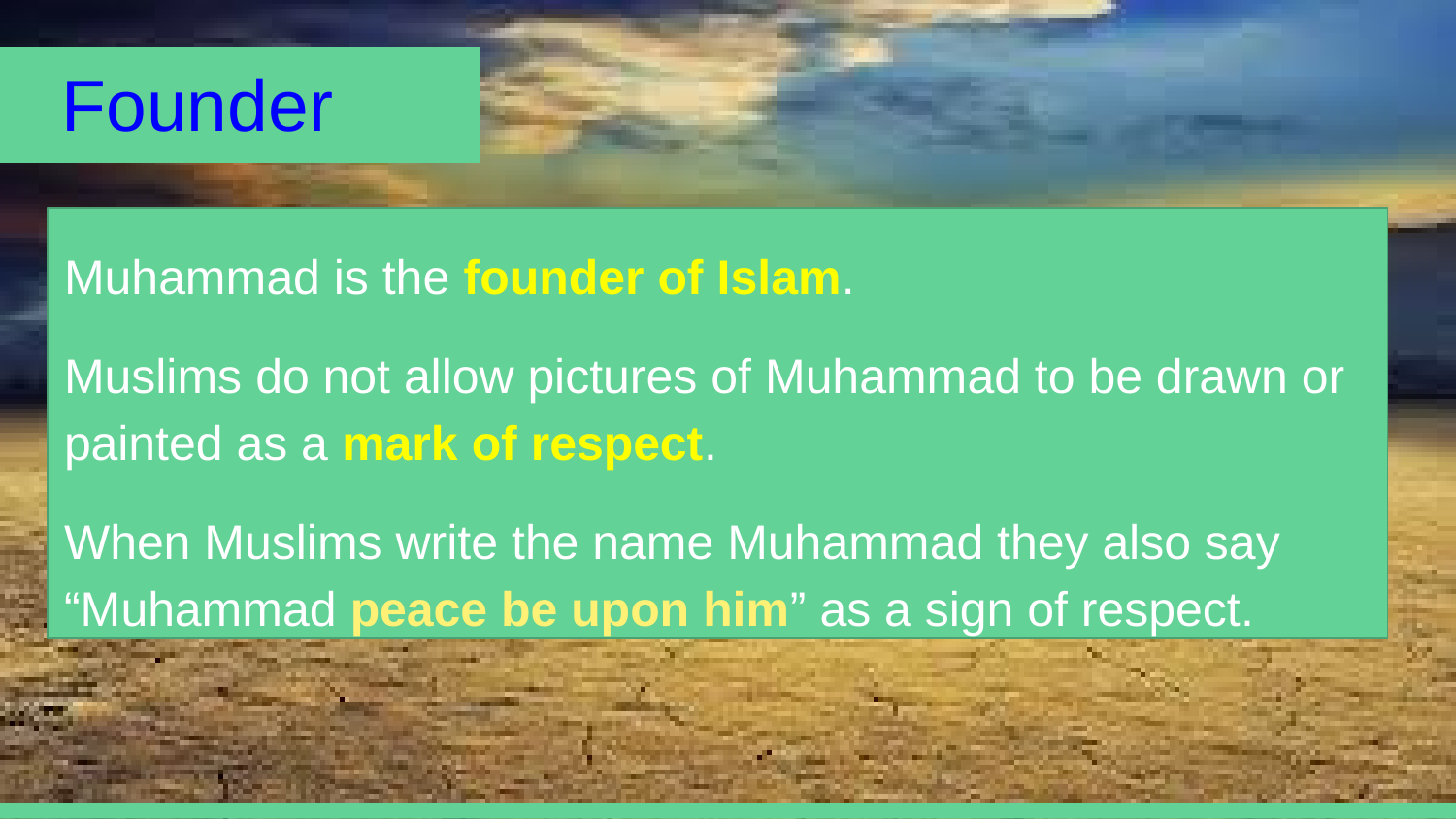

Founder

#

Muhammad is the founder of Islam.
Muslims do not allow pictures of Muhammad to be drawn or painted as a mark of respect.
When Muslims write the name Muhammad they also say “Muhammad peace be upon him” as a sign of respect.